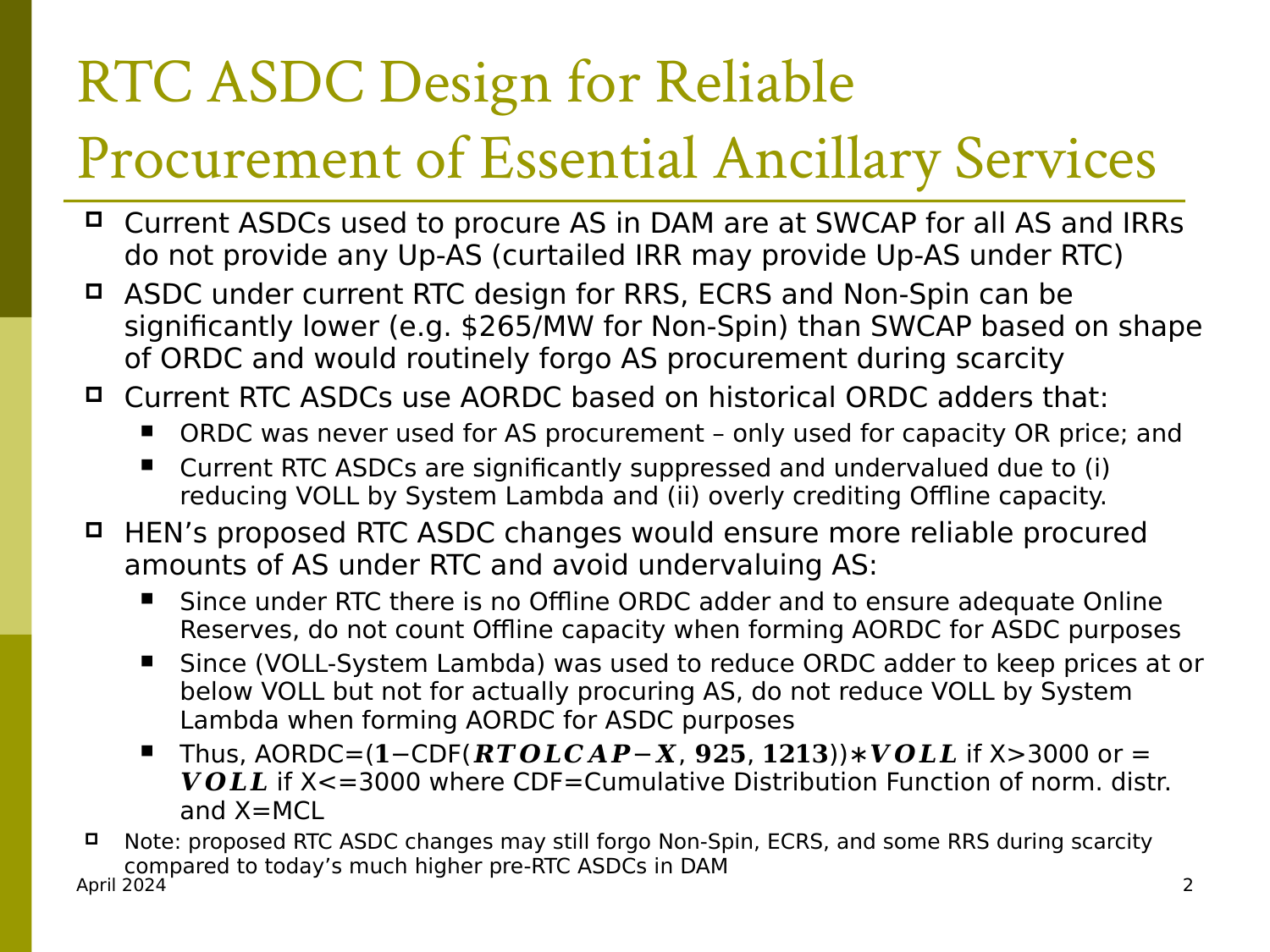

# RTC ASDC Design for Reliable Procurement of Essential Ancillary Services
Current ASDCs used to procure AS in DAM are at SWCAP for all AS and IRRs do not provide any Up-AS (curtailed IRR may provide Up-AS under RTC)
ASDC under current RTC design for RRS, ECRS and Non-Spin can be significantly lower (e.g. $265/MW for Non-Spin) than SWCAP based on shape of ORDC and would routinely forgo AS procurement during scarcity
Current RTC ASDCs use AORDC based on historical ORDC adders that:
ORDC was never used for AS procurement – only used for capacity OR price; and
Current RTC ASDCs are significantly suppressed and undervalued due to (i) reducing VOLL by System Lambda and (ii) overly crediting Offline capacity.
HEN’s proposed RTC ASDC changes would ensure more reliable procured amounts of AS under RTC and avoid undervaluing AS:
Since under RTC there is no Offline ORDC adder and to ensure adequate Online Reserves, do not count Offline capacity when forming AORDC for ASDC purposes
Since (VOLL-System Lambda) was used to reduce ORDC adder to keep prices at or below VOLL but not for actually procuring AS, do not reduce VOLL by System Lambda when forming AORDC for ASDC purposes
Thus, AORDC=(𝟏−CDF(𝑹𝑻𝑶𝑳𝑪𝑨𝑷−𝑿, 𝟗𝟐𝟓, 𝟏𝟐𝟏𝟑))∗𝑽𝑶𝑳𝑳 if X>3000 or = 𝑽𝑶𝑳𝑳 if X<=3000 where CDF=Cumulative Distribution Function of norm. distr. and X=MCL
Note: proposed RTC ASDC changes may still forgo Non-Spin, ECRS, and some RRS during scarcity compared to today’s much higher pre-RTC ASDCs in DAM
April 2024
2